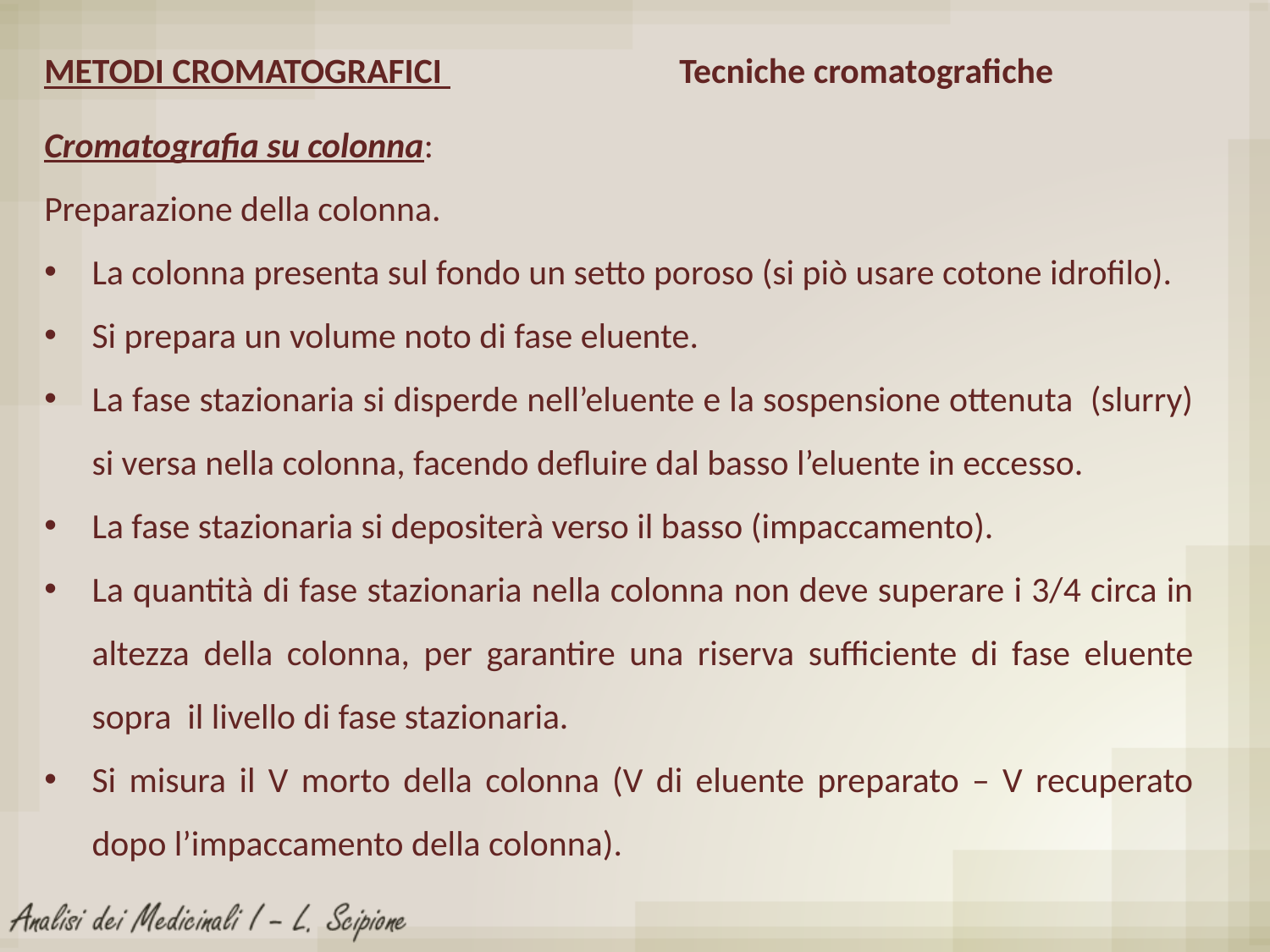

METODI CROMATOGRAFICI 		Tecniche cromatografiche
Cromatografia su colonna:
Preparazione della colonna.
La colonna presenta sul fondo un setto poroso (si piò usare cotone idrofilo).
Si prepara un volume noto di fase eluente.
La fase stazionaria si disperde nell’eluente e la sospensione ottenuta  (slurry) si versa nella colonna, facendo defluire dal basso l’eluente in eccesso.
La fase stazionaria si depositerà verso il basso (impaccamento).
La quantità di fase stazionaria nella colonna non deve superare i 3/4 circa in altezza della colonna, per garantire una riserva sufficiente di fase eluente sopra  il livello di fase stazionaria.
Si misura il V morto della colonna (V di eluente preparato – V recuperato dopo l’impaccamento della colonna).